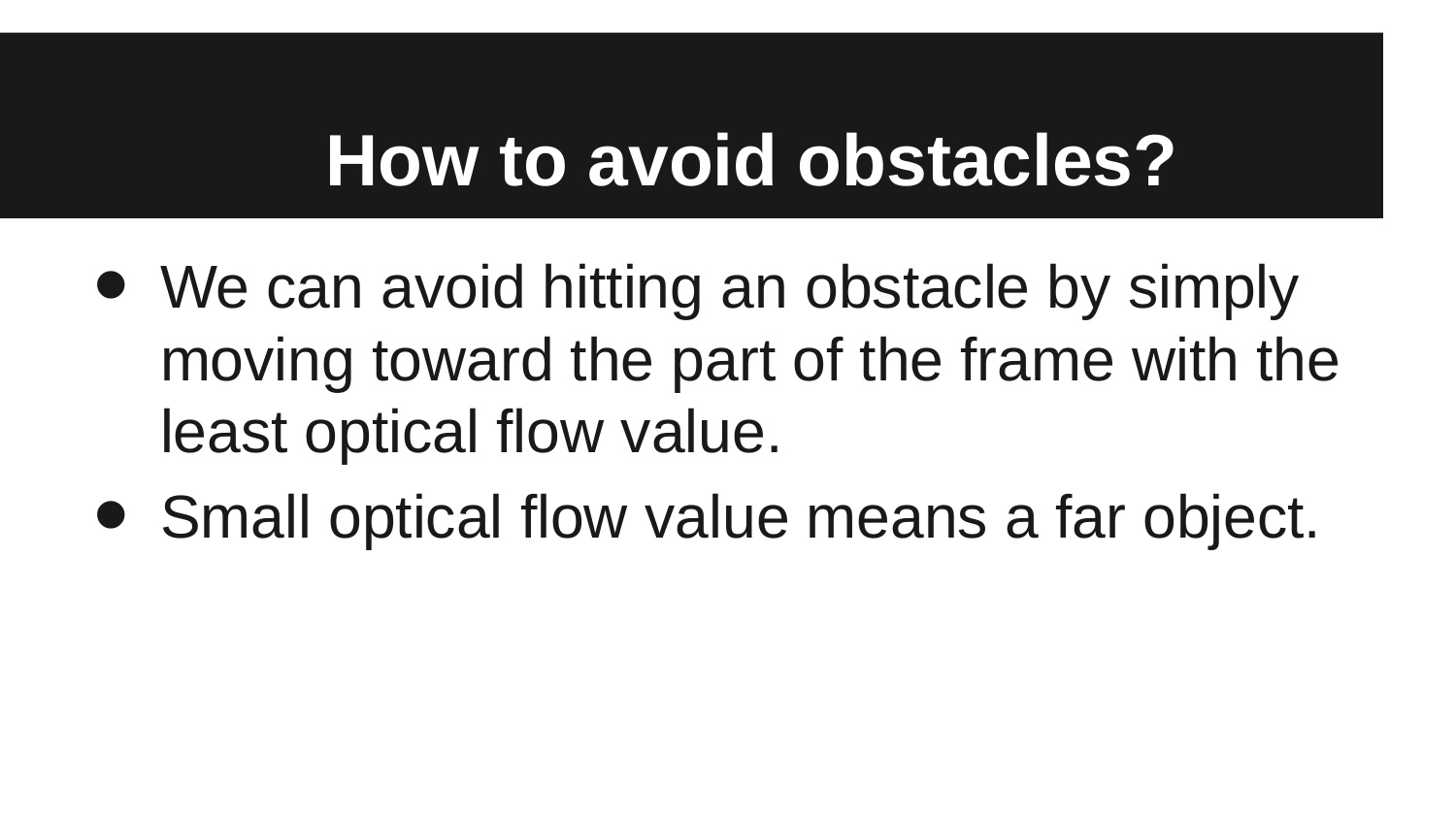

# How to avoid obstacles?
We can avoid hitting an obstacle by simply moving toward the part of the frame with the least optical flow value.
Small optical flow value means a far object.